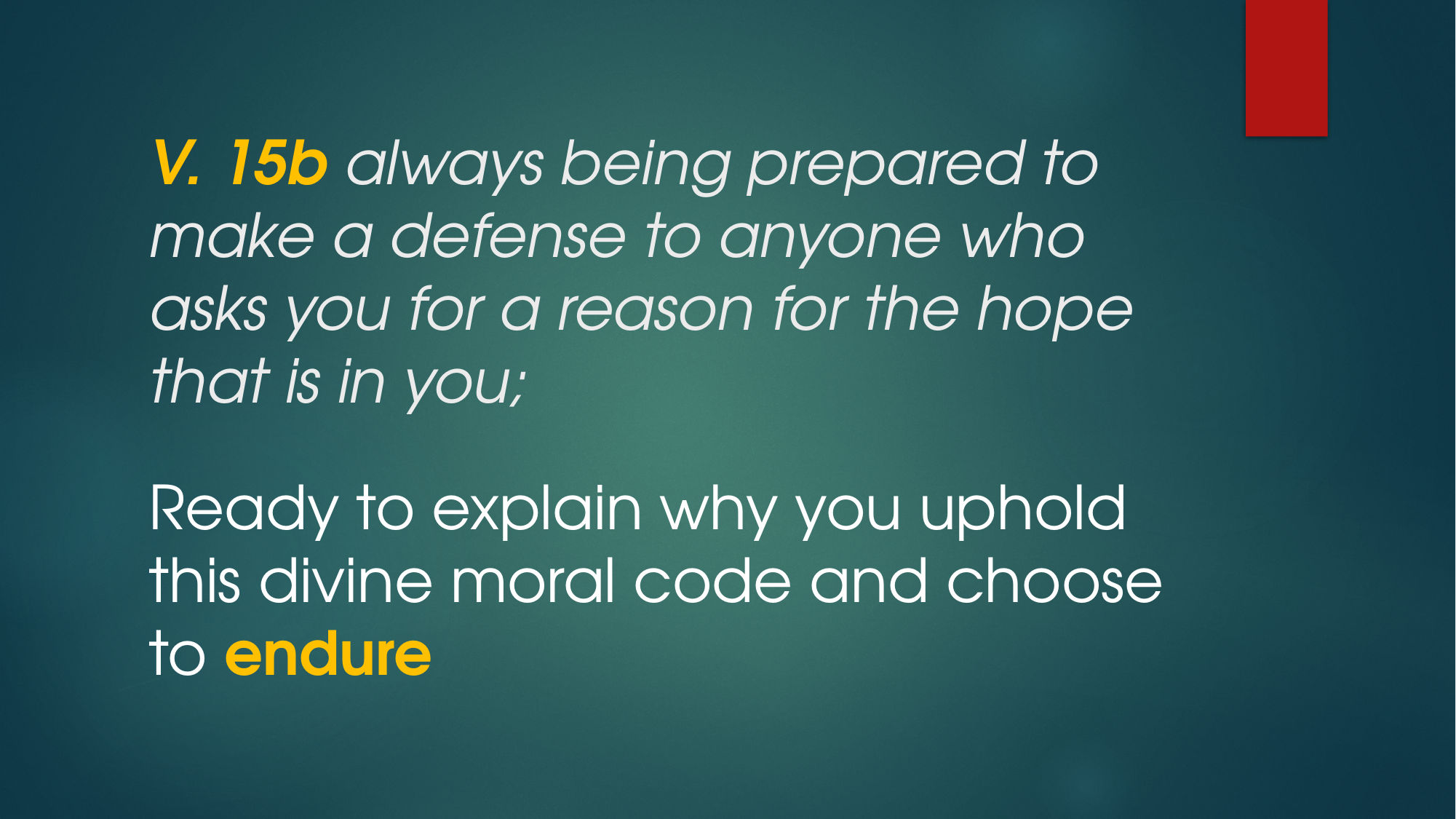

# V. 15b always being prepared to make a defense to anyone who asks you for a reason for the hope that is in you;
Ready to explain why you uphold this divine moral code and choose to endure